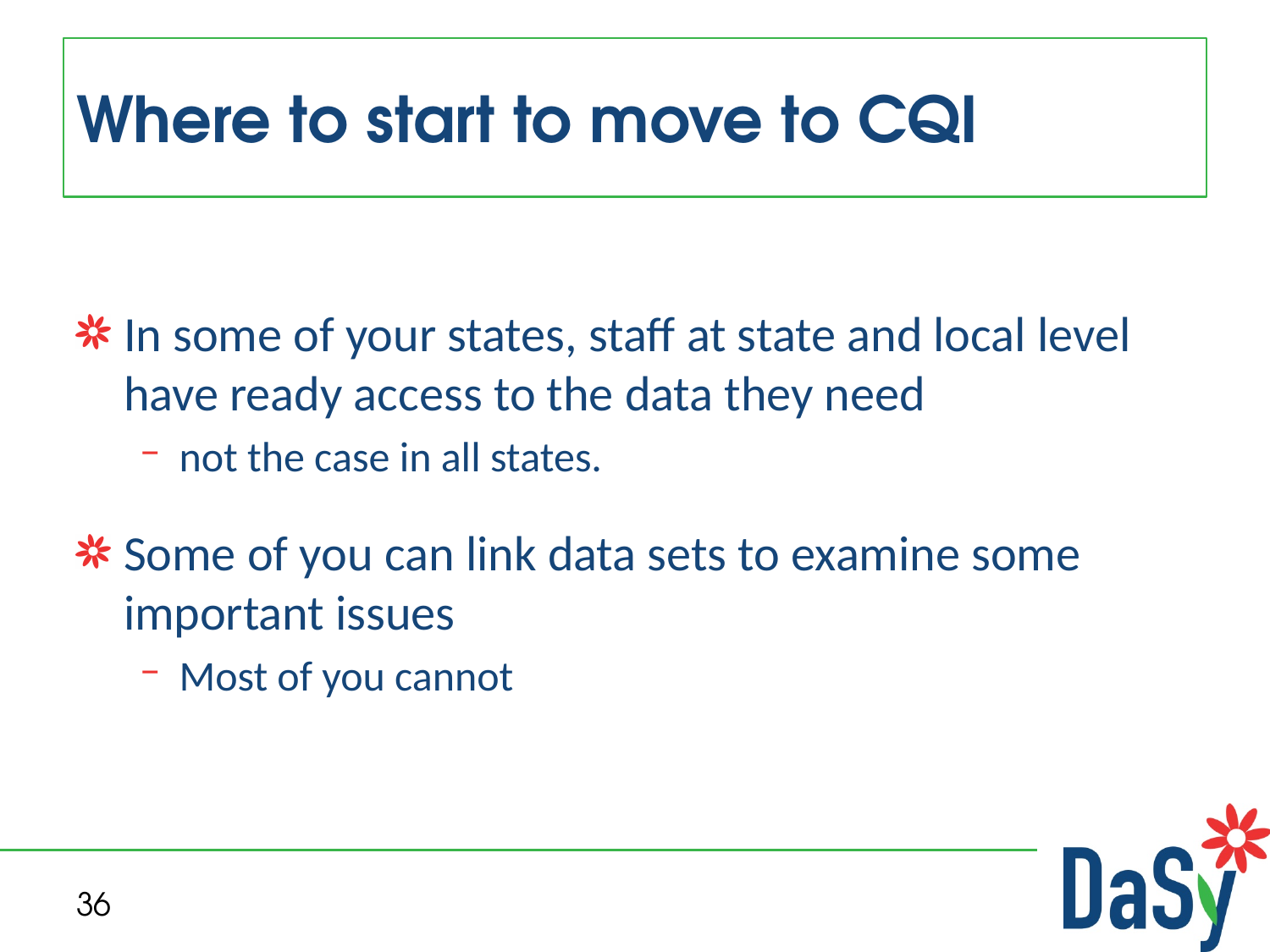

# Where to start to move to CQI
In some of your states, staff at state and local level have ready access to the data they need
not the case in all states.
Some of you can link data sets to examine some important issues
Most of you cannot
36